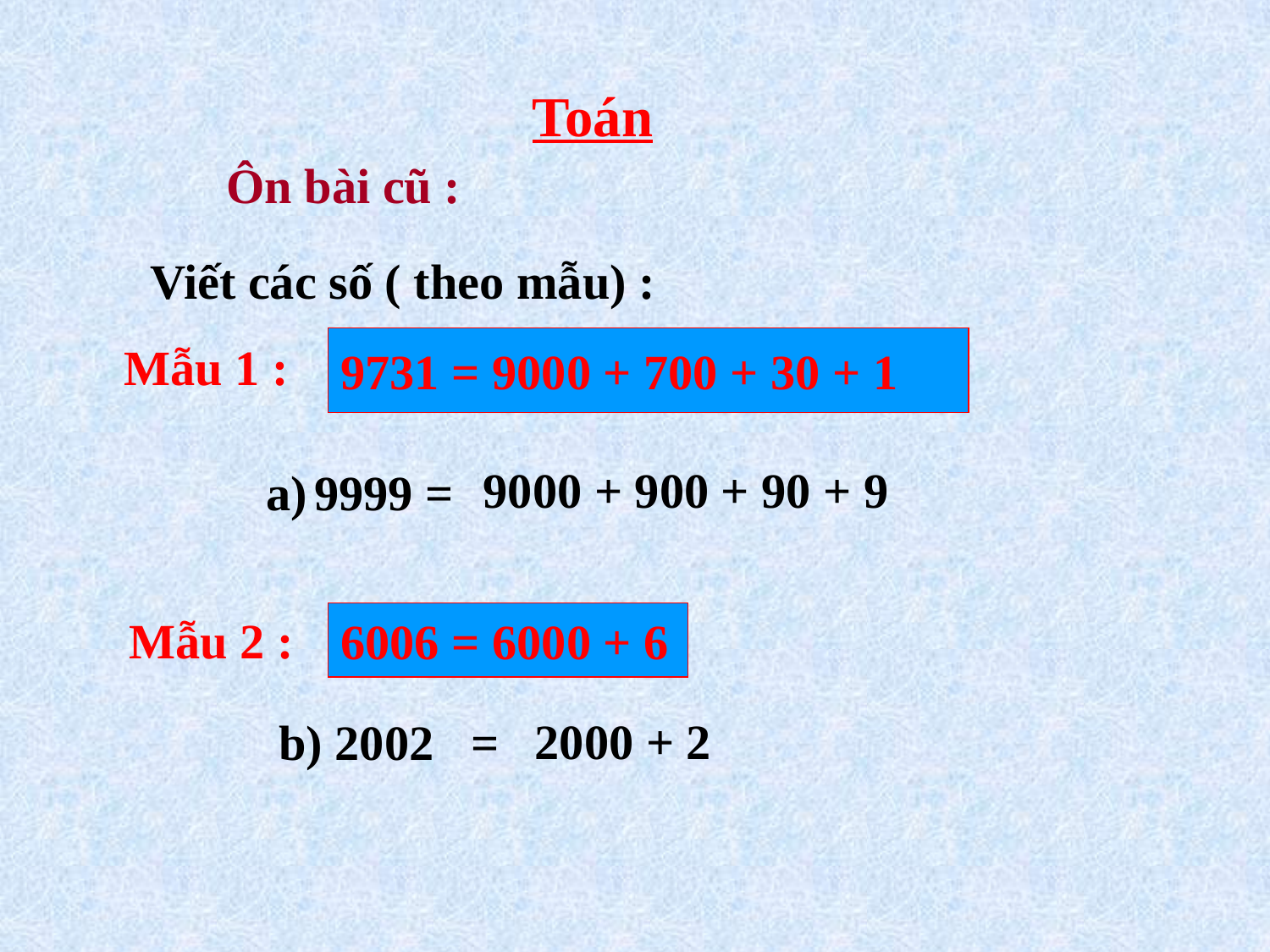

Toán
Ôn bài cũ :
Viết các số ( theo mẫu) :
9731 = 9000 + 700 + 30 + 1
Mẫu 1 :
 9000 + 900 + 90 + 9
9999 =

Mẫu 2 :
6006 = 6000 + 6
 2000 + 2
b) 2002   =